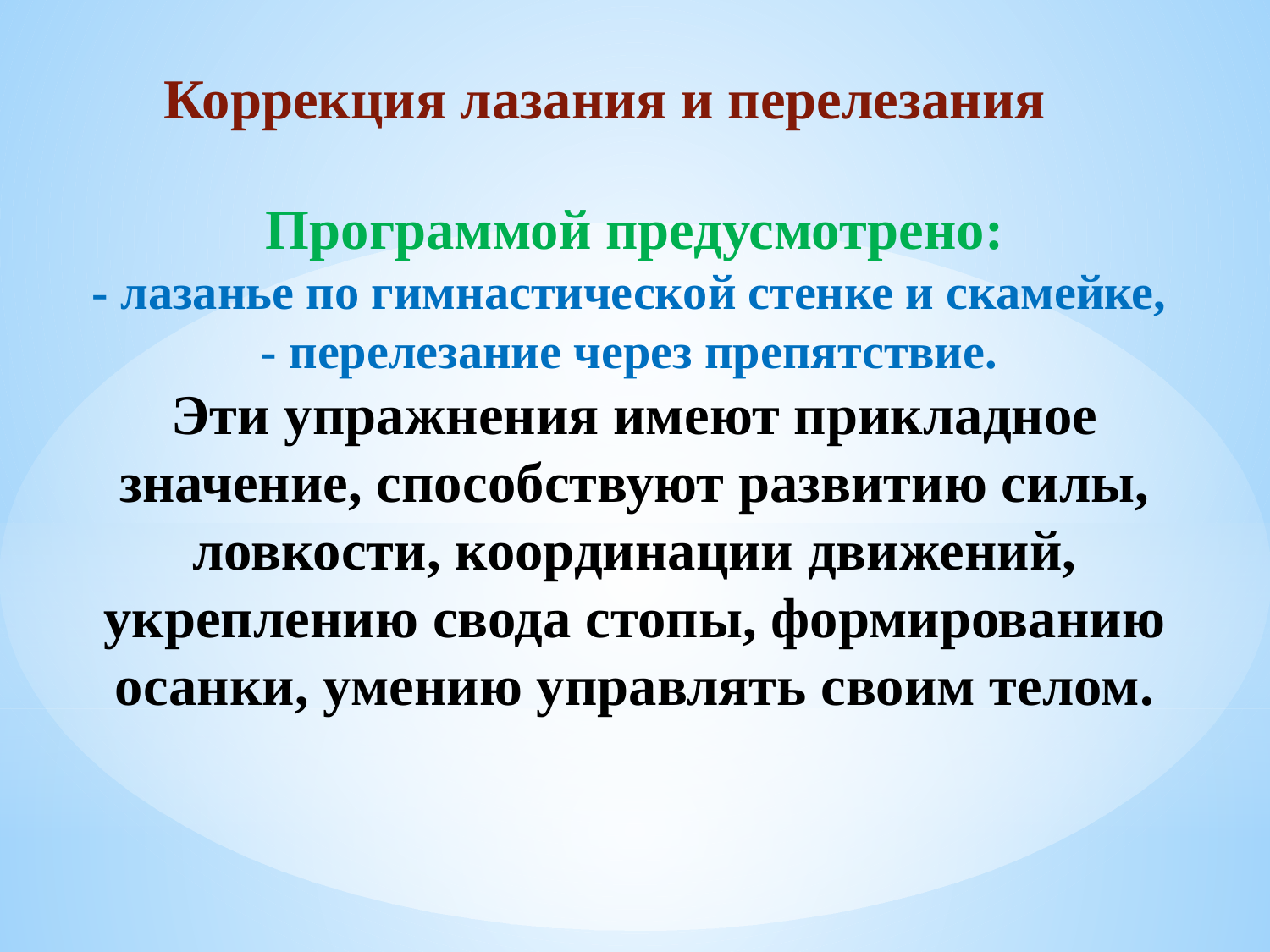

Коррекция лазания и перелезания
# Программой предусмотрено: - лазанье по гимнастической стенке и скамейке, - перелезание через препятствие. Эти упражнения имеют прикладное значение, способствуют развитию силы, ловкости, координации движений, укреплению свода стопы, формированию осанки, умению управлять своим телом.